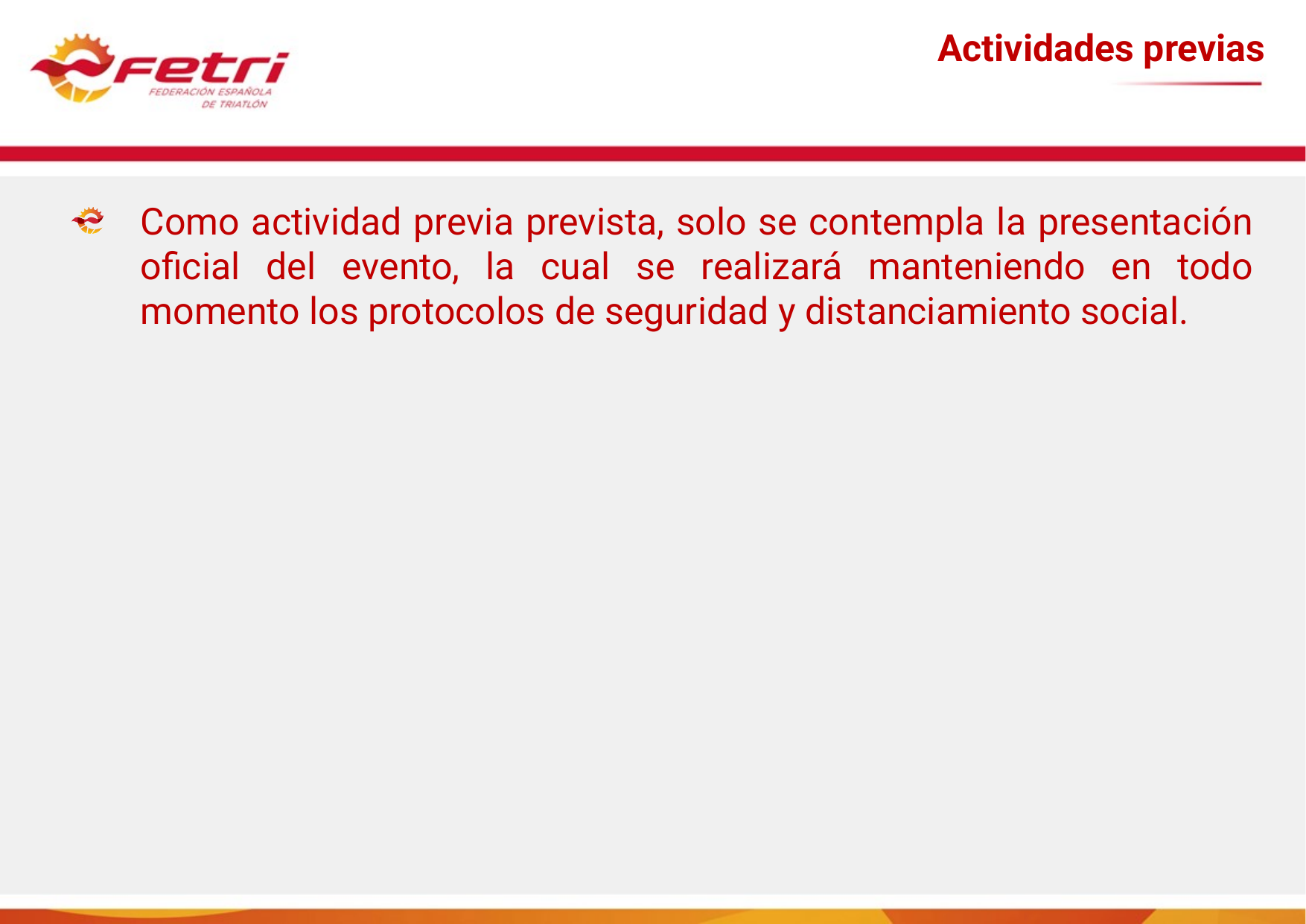

Actividades previas
Como actividad previa prevista, solo se contempla la presentación oficial del evento, la cual se realizará manteniendo en todo momento los protocolos de seguridad y distanciamiento social.